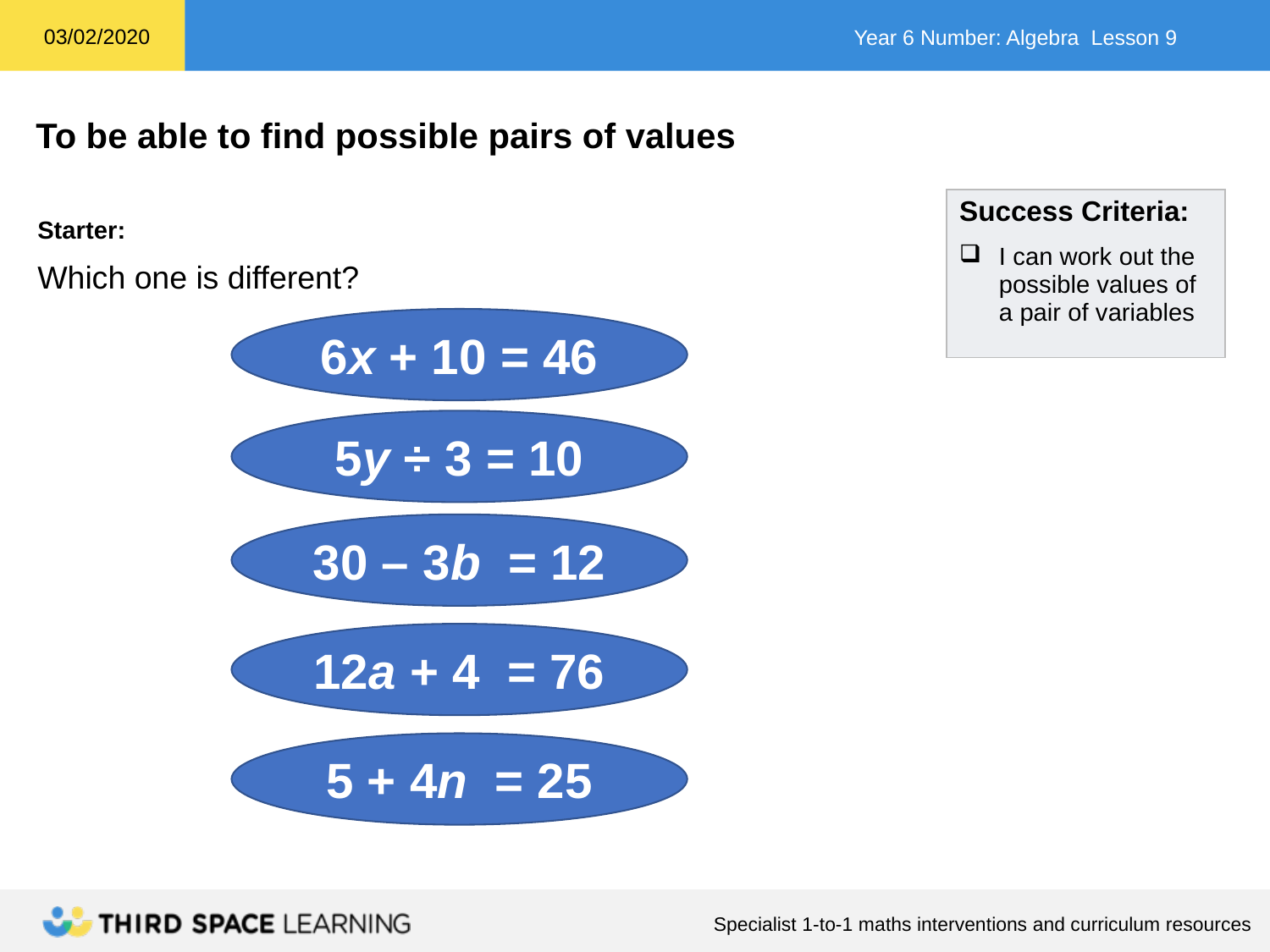

| Success Criteria: I can work out the possible values of a pair of variables |
| --- |
Starter:
Which one is different?
6x + 10 = 46
5y ÷ 3 = 10
30 – 3b  = 12
12a + 4  = 76
5 + 4n  = 25